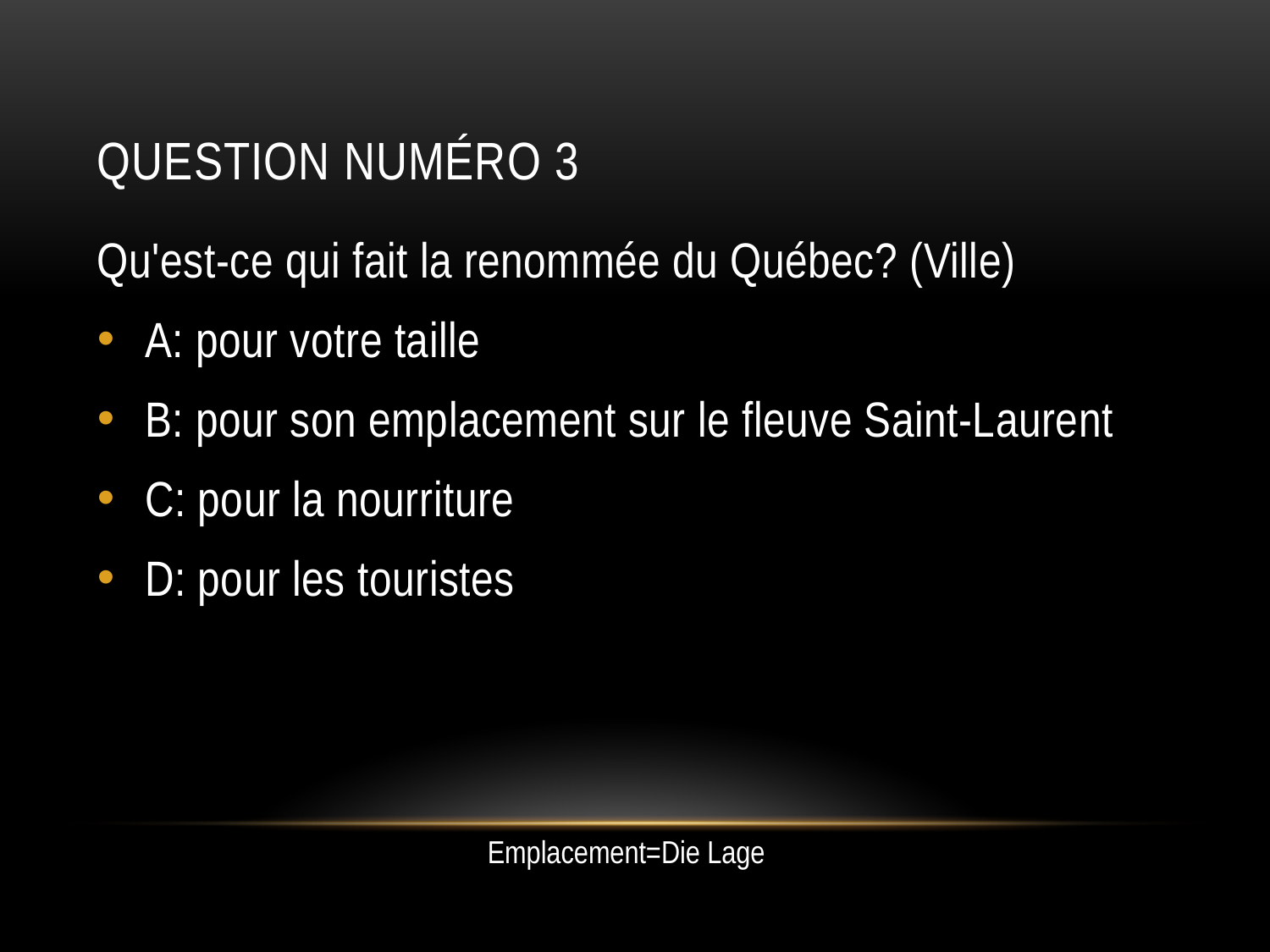

# Question numéro 3
Qu'est-ce qui fait la renommée du Québec? (Ville)
A: pour votre taille
B: pour son emplacement sur le fleuve Saint-Laurent
C: pour la nourriture
D: pour les touristes
Emplacement=Die Lage